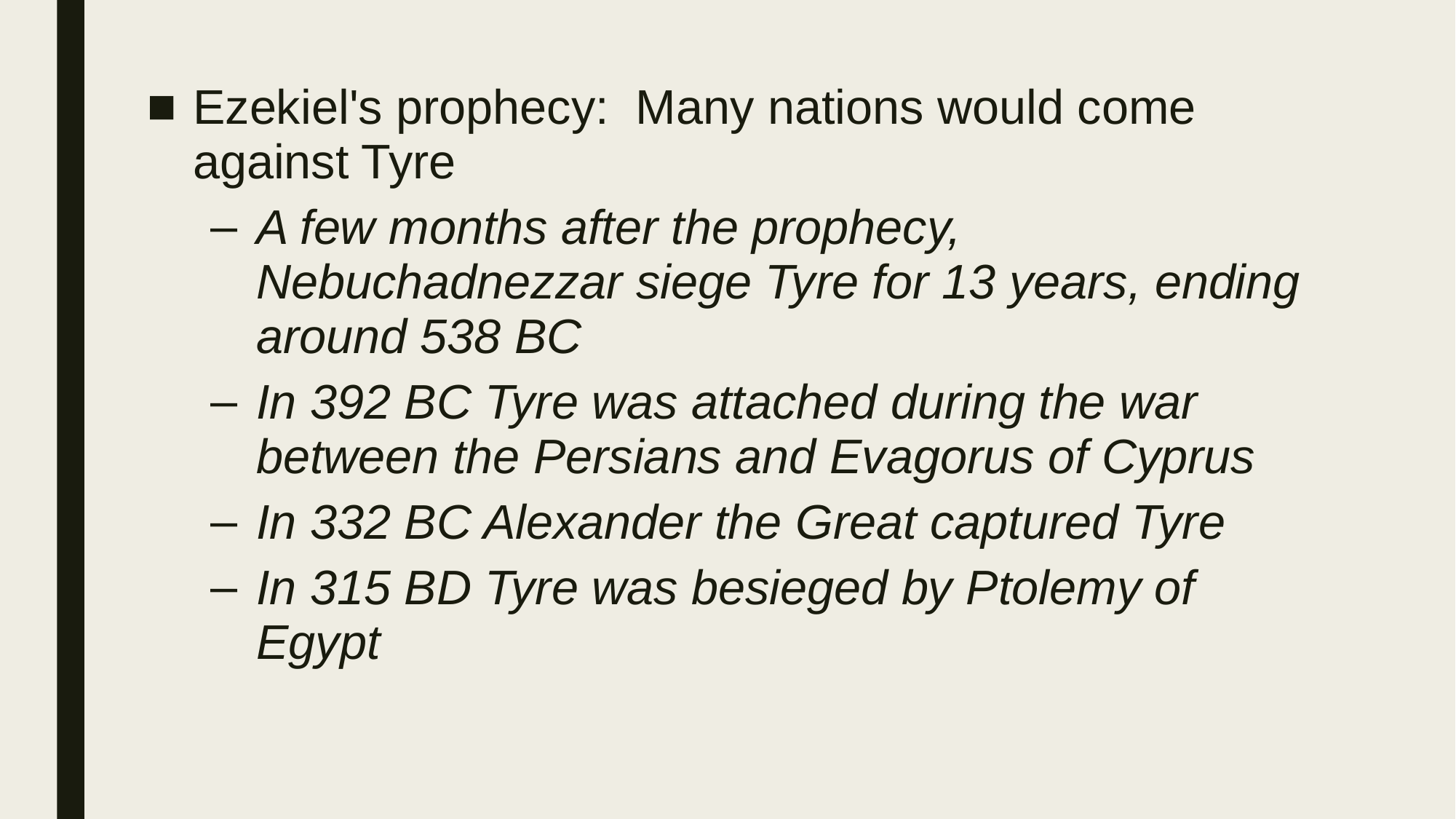

Ezekiel's prophecy:  Many nations would come against Tyre
A few months after the prophecy, Nebuchadnezzar siege Tyre for 13 years, ending around 538 BC
In 392 BC Tyre was attached during the war between the Persians and Evagorus of Cyprus
In 332 BC Alexander the Great captured Tyre
In 315 BD Tyre was besieged by Ptolemy of Egypt